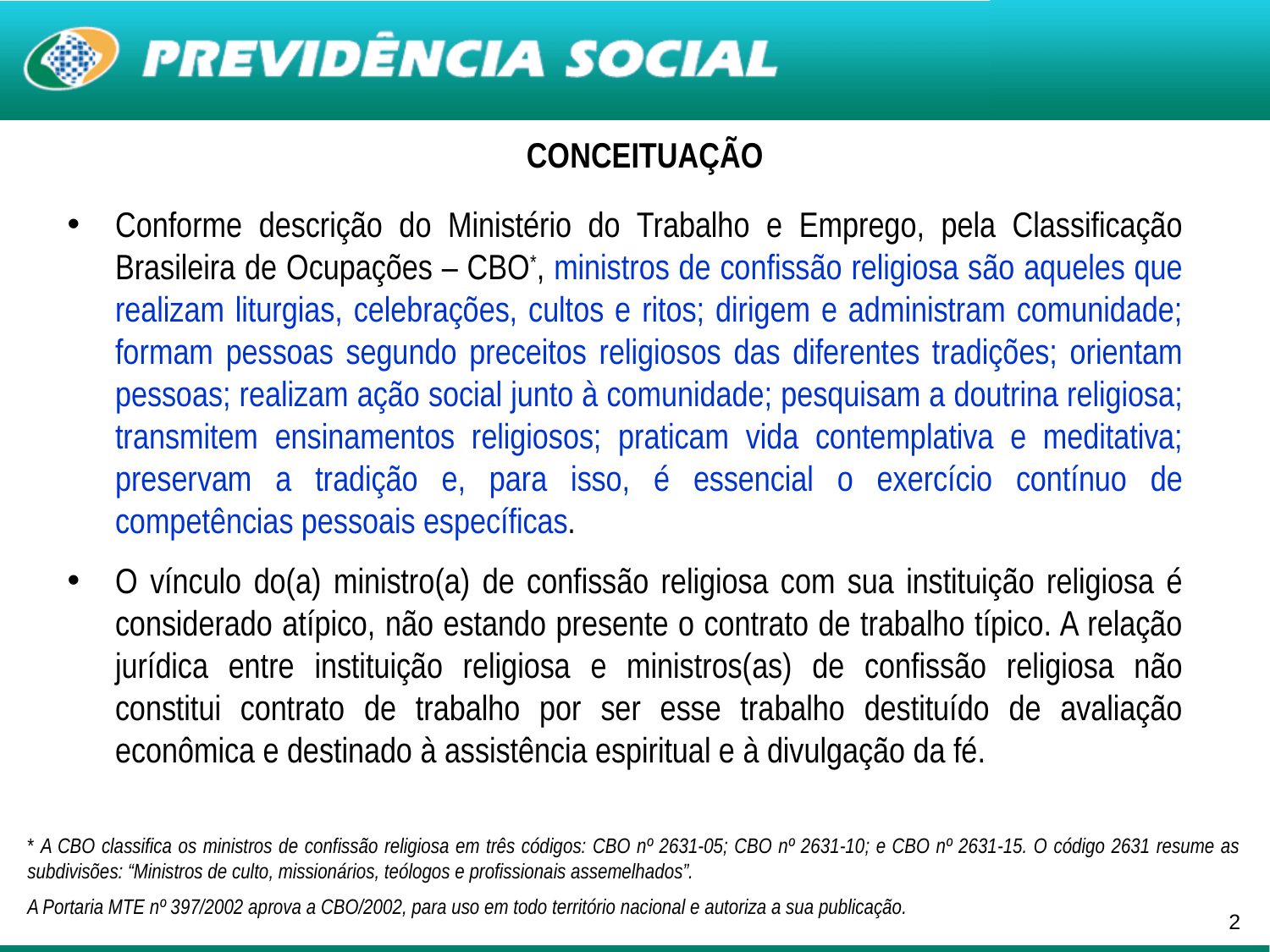

CONCEITUAÇÃO
Conforme descrição do Ministério do Trabalho e Emprego, pela Classificação Brasileira de Ocupações – CBO*, ministros de confissão religiosa são aqueles que realizam liturgias, celebrações, cultos e ritos; dirigem e administram comunidade; formam pessoas segundo preceitos religiosos das diferentes tradições; orientam pessoas; realizam ação social junto à comunidade; pesquisam a doutrina religiosa; transmitem ensinamentos religiosos; praticam vida contemplativa e meditativa; preservam a tradição e, para isso, é essencial o exercício contínuo de competências pessoais específicas.
O vínculo do(a) ministro(a) de confissão religiosa com sua instituição religiosa é considerado atípico, não estando presente o contrato de trabalho típico. A relação jurídica entre instituição religiosa e ministros(as) de confissão religiosa não constitui contrato de trabalho por ser esse trabalho destituído de avaliação econômica e destinado à assistência espiritual e à divulgação da fé.
* A CBO classifica os ministros de confissão religiosa em três códigos: CBO nº 2631-05; CBO nº 2631-10; e CBO nº 2631-15. O código 2631 resume as subdivisões: “Ministros de culto, missionários, teólogos e profissionais assemelhados”.
A Portaria MTE nº 397/2002 aprova a CBO/2002, para uso em todo território nacional e autoriza a sua publicação.